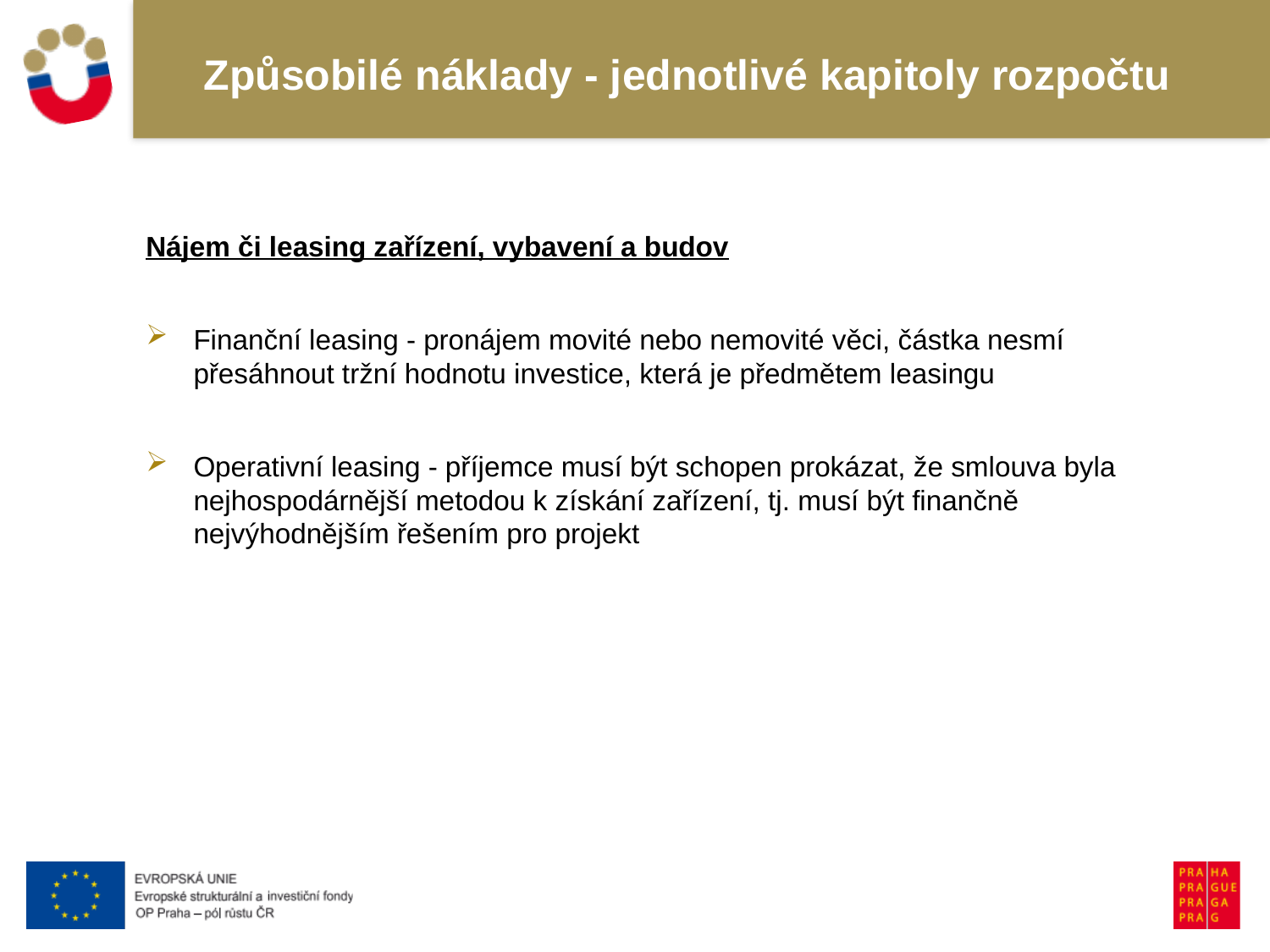

# Způsobilé náklady - jednotlivé kapitoly rozpočtu
Nájem či leasing zařízení, vybavení a budov

Finanční leasing - pronájem movité nebo nemovité věci, částka nesmí přesáhnout tržní hodnotu investice, která je předmětem leasingu

Operativní leasing - příjemce musí být schopen prokázat, že smlouva byla nejhospodárnější metodou k získání zařízení, tj. musí být finančně nejvýhodnějším řešením pro projekt